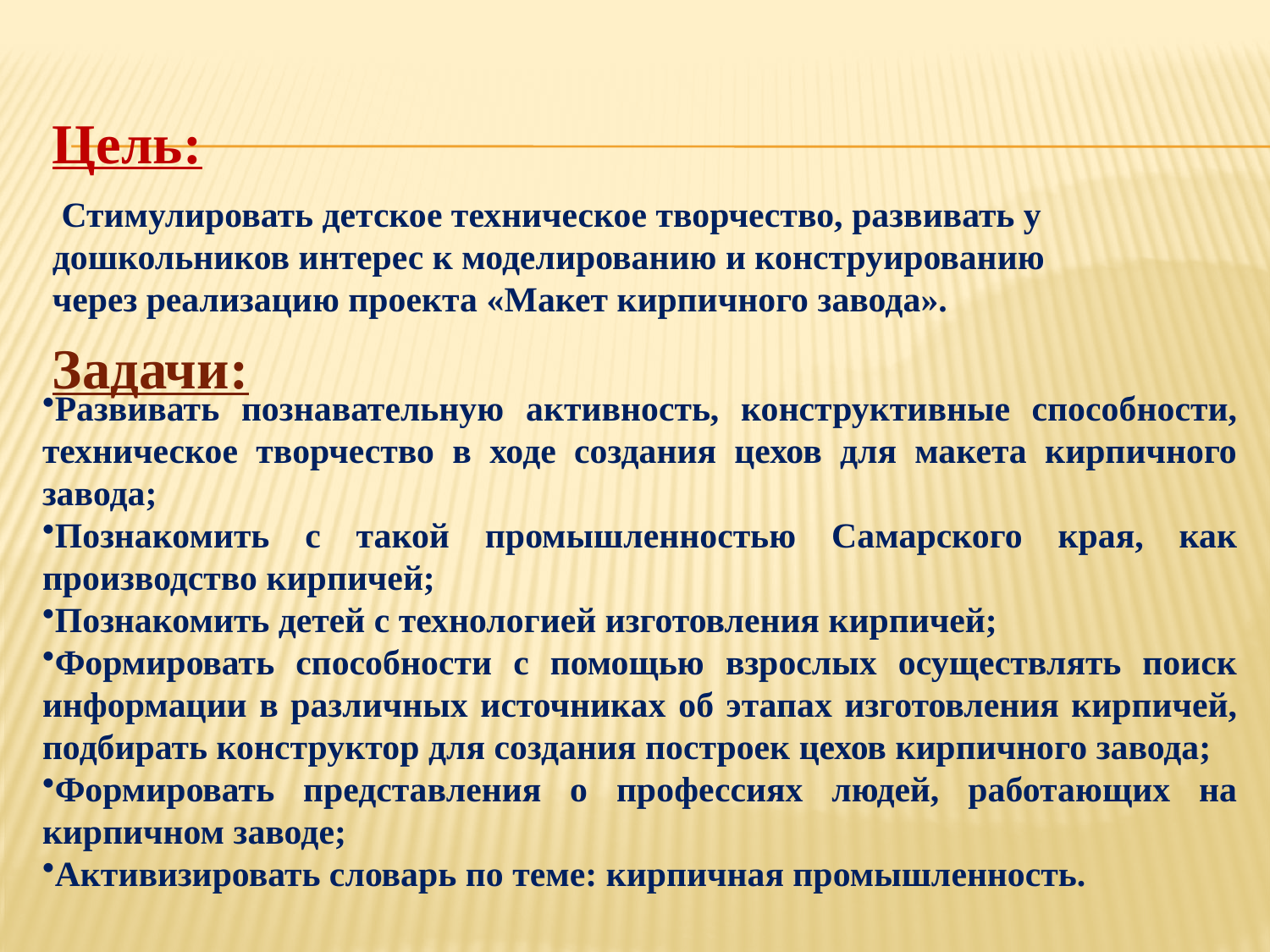

Цель:
 Стимулировать детское техническое творчество, развивать у дошкольников интерес к моделированию и конструированию через реализацию проекта «Макет кирпичного завода».
Задачи:

Развивать познавательную активность, конструктивные способности, техническое творчество в ходе создания цехов для макета кирпичного завода;
Познакомить с такой промышленностью Самарского края, как производство кирпичей;
Познакомить детей с технологией изготовления кирпичей;
Формировать способности с помощью взрослых осуществлять поиск информации в различных источниках об этапах изготовления кирпичей, подбирать конструктор для создания построек цехов кирпичного завода;
Формировать представления о профессиях людей, работающих на кирпичном заводе;
Активизировать словарь по теме: кирпичная промышленность.